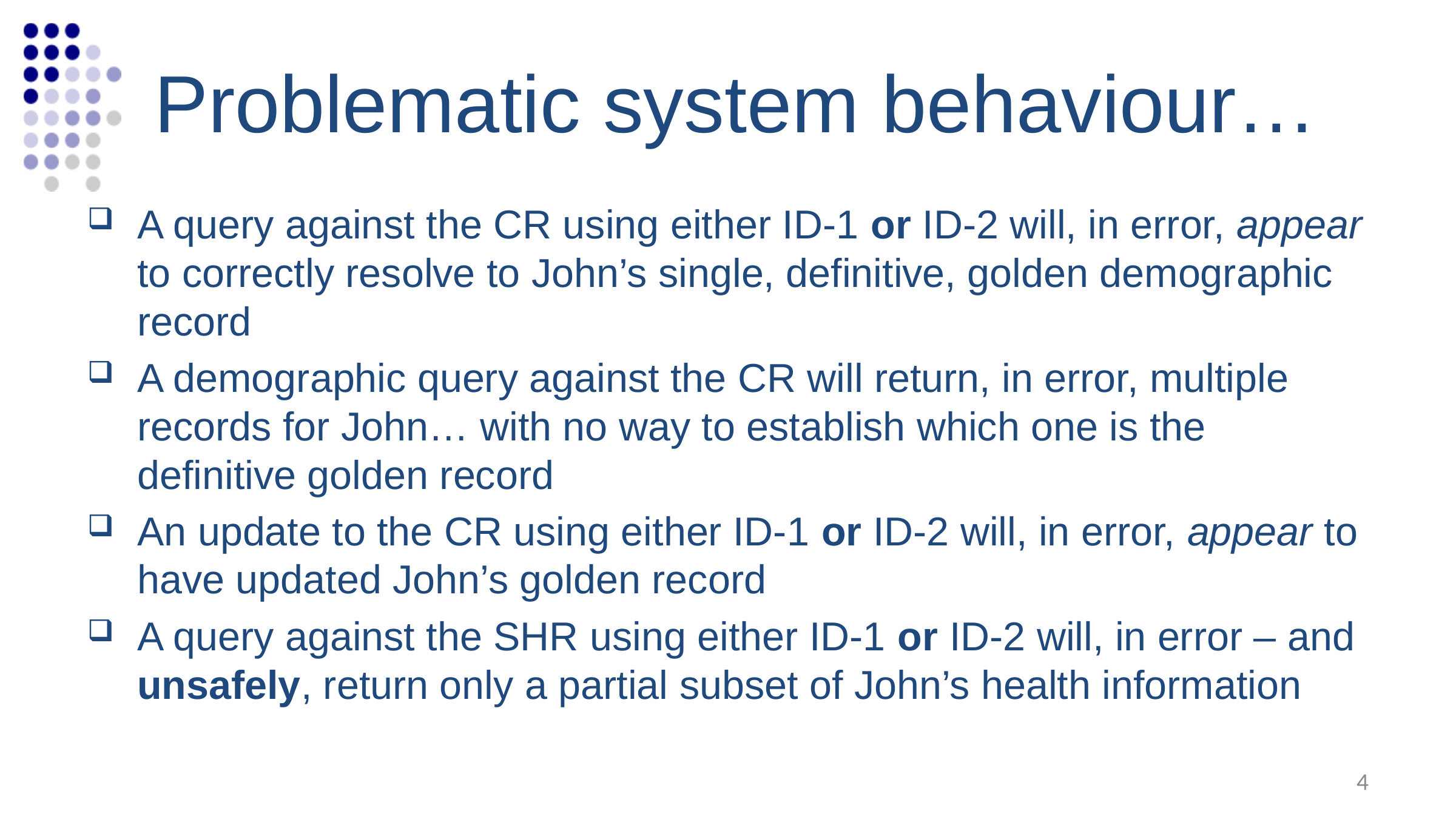

# Problematic system behaviour…
A query against the CR using either ID-1 or ID-2 will, in error, appear to correctly resolve to John’s single, definitive, golden demographic record
A demographic query against the CR will return, in error, multiple records for John… with no way to establish which one is the definitive golden record
An update to the CR using either ID-1 or ID-2 will, in error, appear to have updated John’s golden record
A query against the SHR using either ID-1 or ID-2 will, in error – and unsafely, return only a partial subset of John’s health information
4